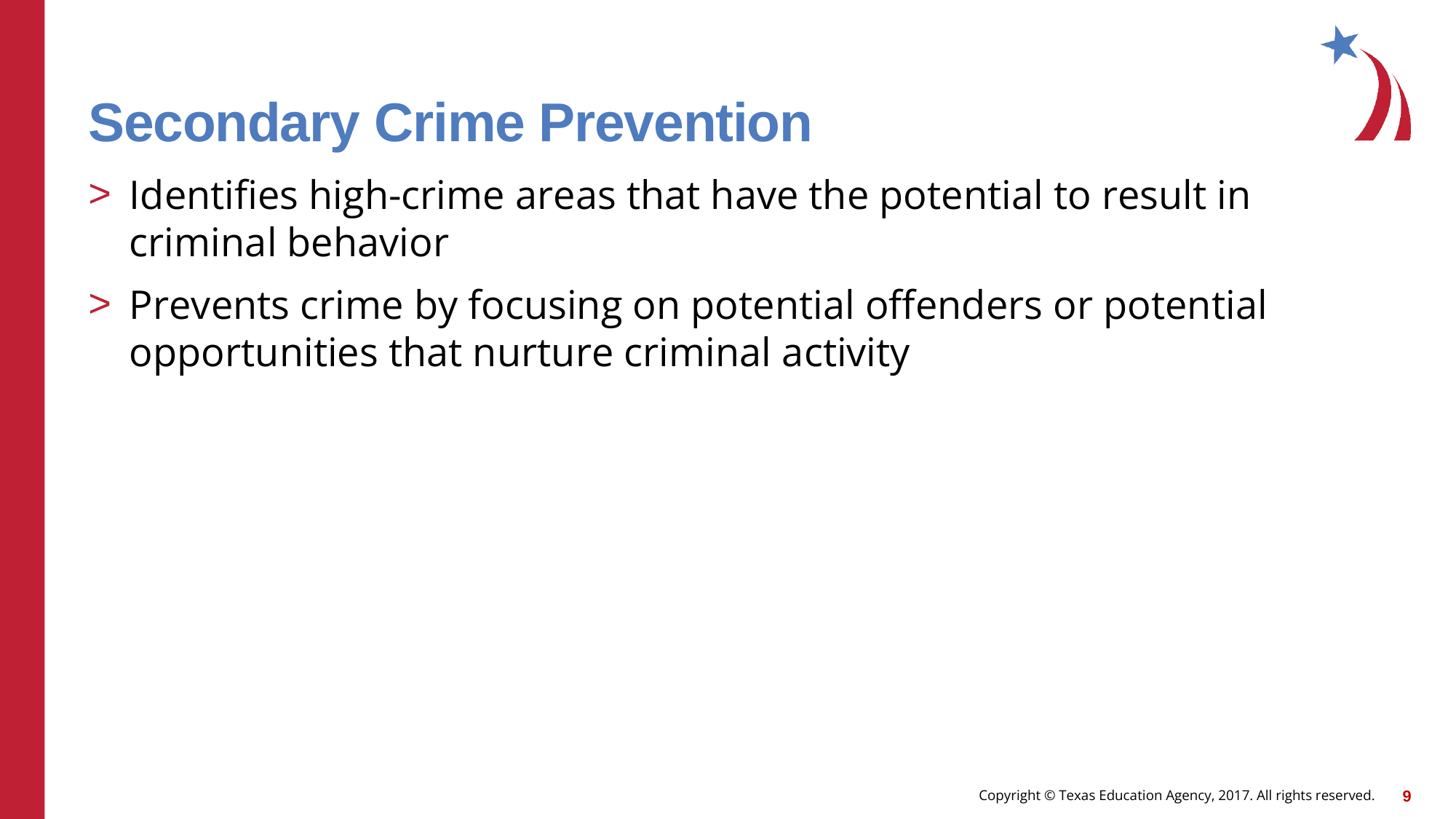

# Secondary Crime Prevention
Identifies high-crime areas that have the potential to result in criminal behavior
Prevents crime by focusing on potential offenders or potential opportunities that nurture criminal activity